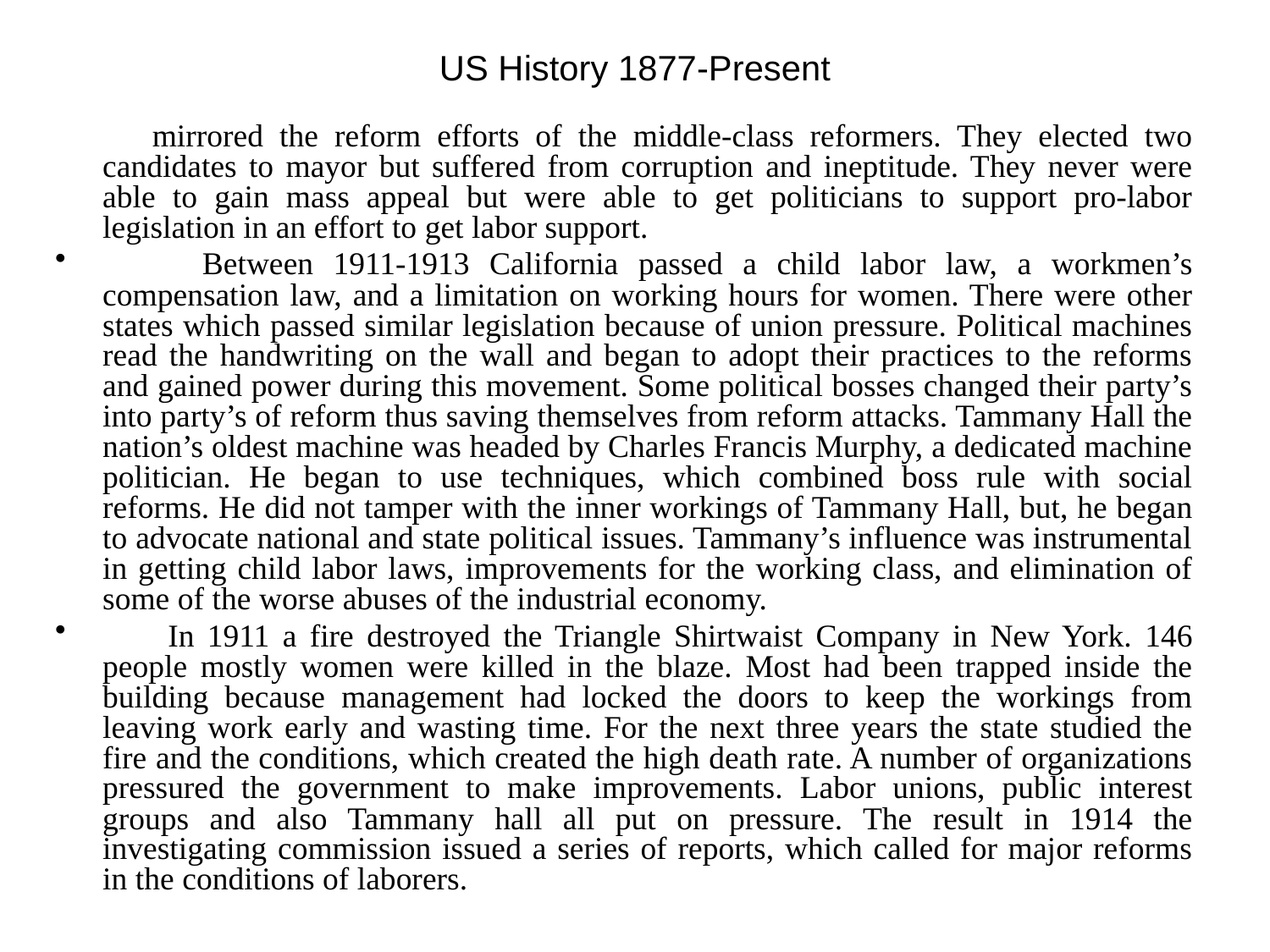

# US History 1877-Present
      mirrored the reform efforts of the middle-class reformers. They elected two candidates to mayor but suffered from corruption and ineptitude. They never were able to gain mass appeal but were able to get politicians to support pro-labor legislation in an effort to get labor support.
     Between 1911-1913 California passed a child labor law, a workmen’s compensation law, and a limitation on working hours for women. There were other states which passed similar legislation because of union pressure. Political machines read the handwriting on the wall and began to adopt their practices to the reforms and gained power during this movement. Some political bosses changed their party’s into party’s of reform thus saving themselves from reform attacks. Tammany Hall the nation’s oldest machine was headed by Charles Francis Murphy, a dedicated machine politician. He began to use techniques, which combined boss rule with social reforms. He did not tamper with the inner workings of Tammany Hall, but, he began to advocate national and state political issues. Tammany’s influence was instrumental in getting child labor laws, improvements for the working class, and elimination of some of the worse abuses of the industrial economy.
     In 1911 a fire destroyed the Triangle Shirtwaist Company in New York. 146 people mostly women were killed in the blaze. Most had been trapped inside the building because management had locked the doors to keep the workings from leaving work early and wasting time. For the next three years the state studied the fire and the conditions, which created the high death rate. A number of organizations pressured the government to make improvements. Labor unions, public interest groups and also Tammany hall all put on pressure. The result in 1914 the investigating commission issued a series of reports, which called for major reforms in the conditions of laborers.